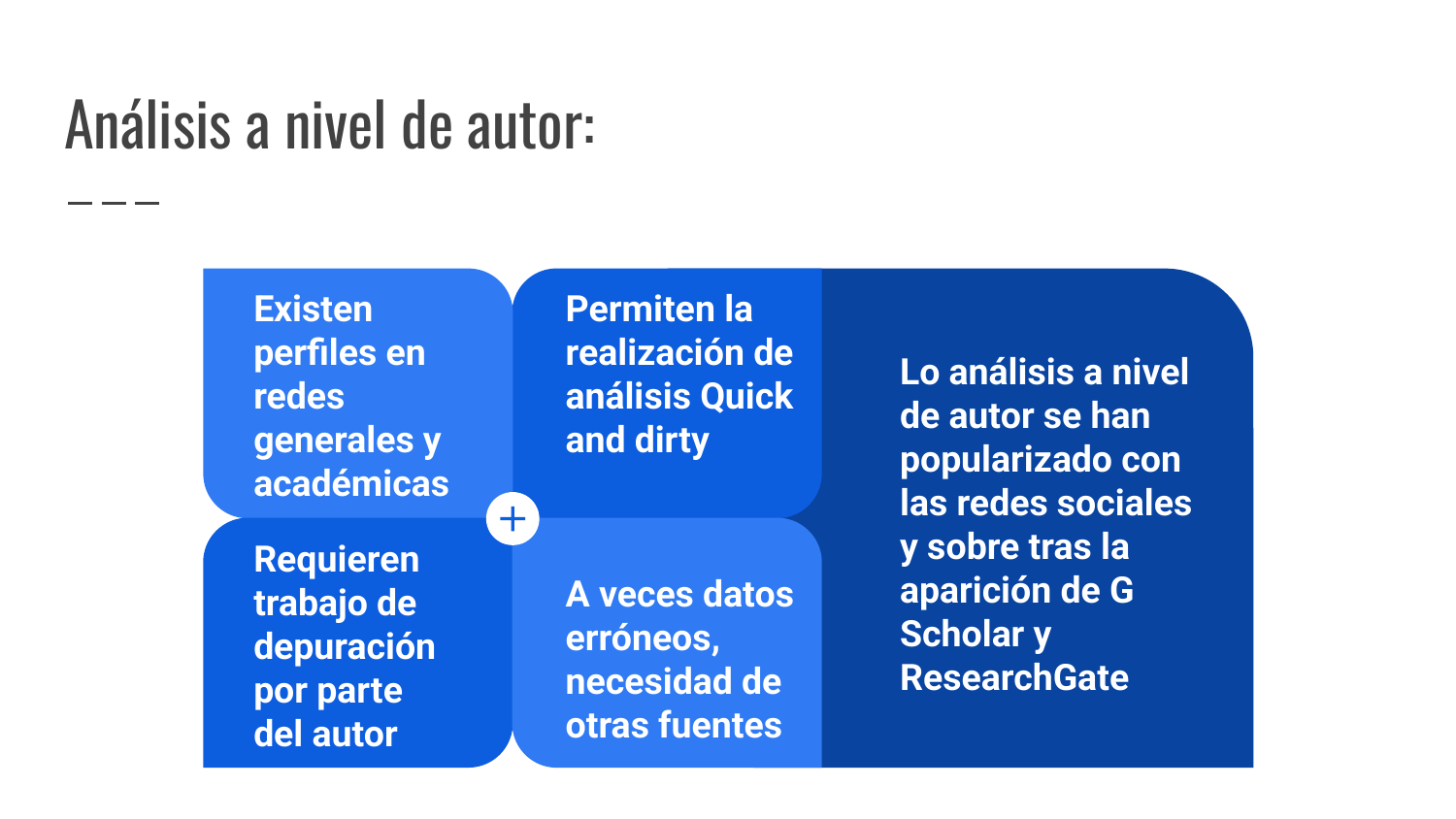

# Análisis a nivel de autor:

Existen perfiles en redes generales y académicas

Permiten la realización de análisis Quick and dirty

Lo análisis a nivel de autor se han popularizado con las redes sociales y sobre tras la aparición de G Scholar y ResearchGate

Requieren trabajo de depuración por parte del autor

A veces datos erróneos, necesidad de otras fuentes